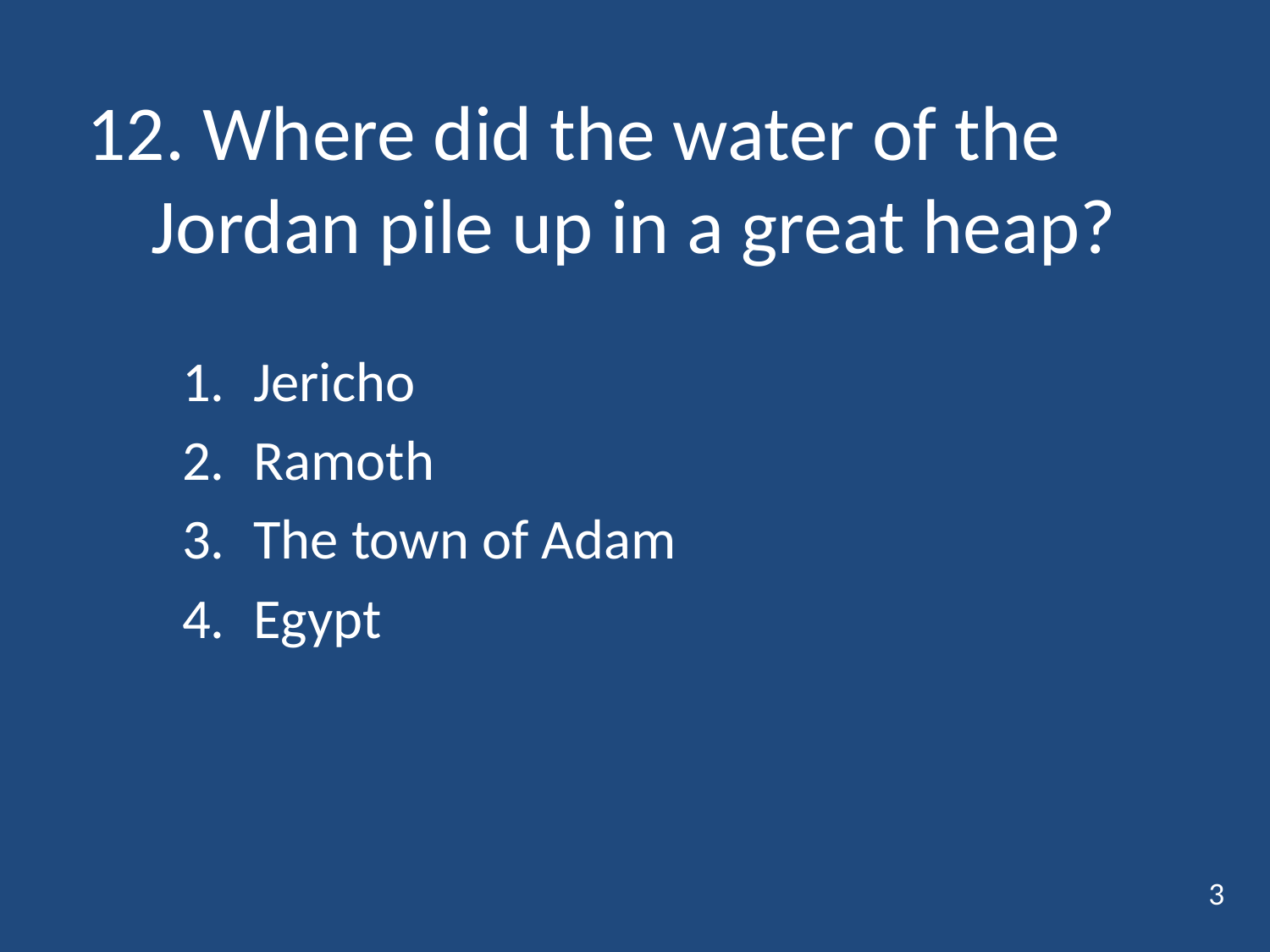

# 12. Where did the water of the Jordan pile up in a great heap?
Jericho
Ramoth
The town of Adam
Egypt
3